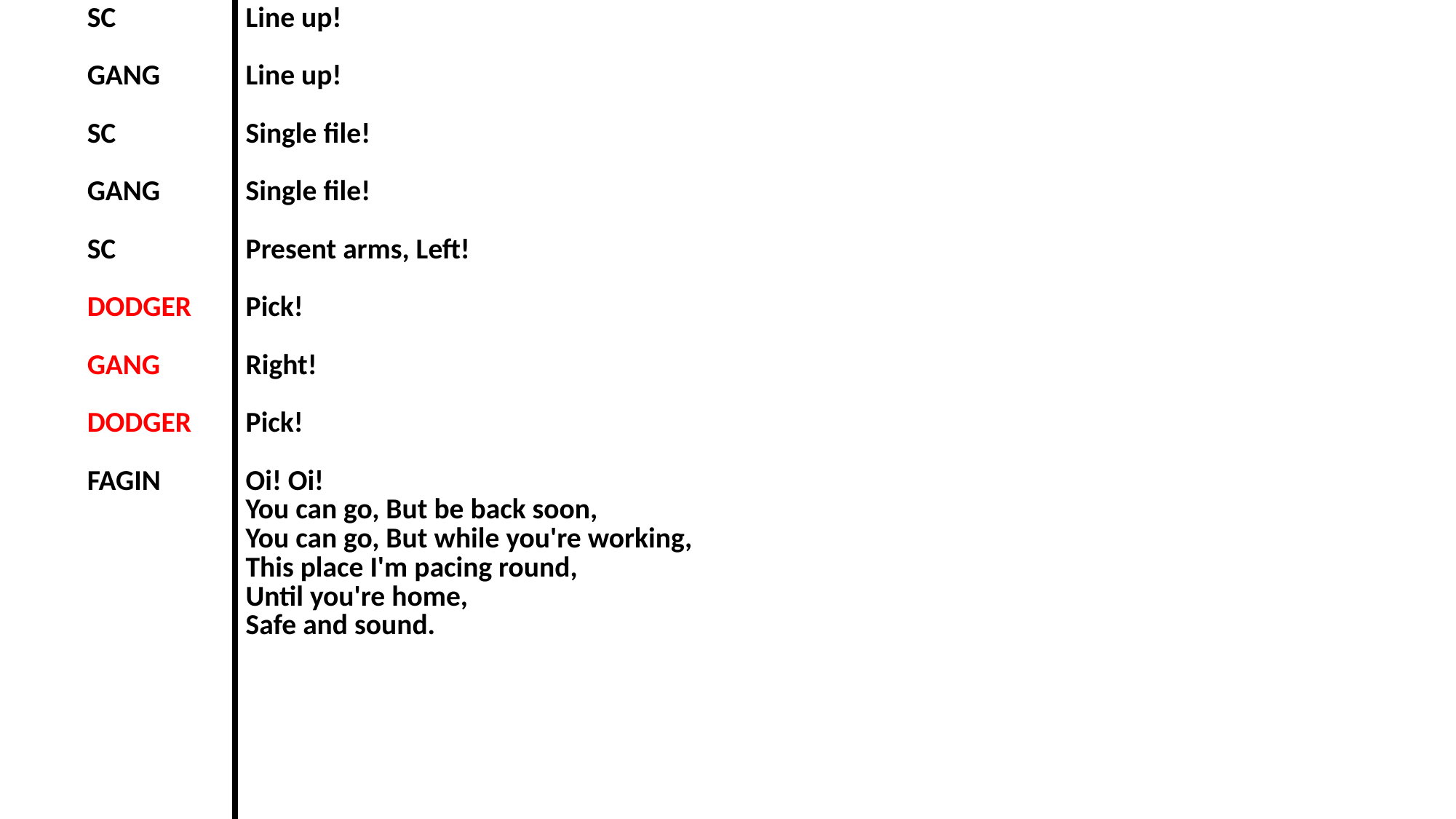

| SC GANG SC GANG SC DODGER GANG DODGER FAGIN | Line up! Line up! Single file! Single file! Present arms, Left! Pick! Right! Pick! Oi! Oi! You can go, But be back soon, You can go, But while you're working, This place I'm pacing round, Until you're home, Safe and sound. |
| --- | --- |